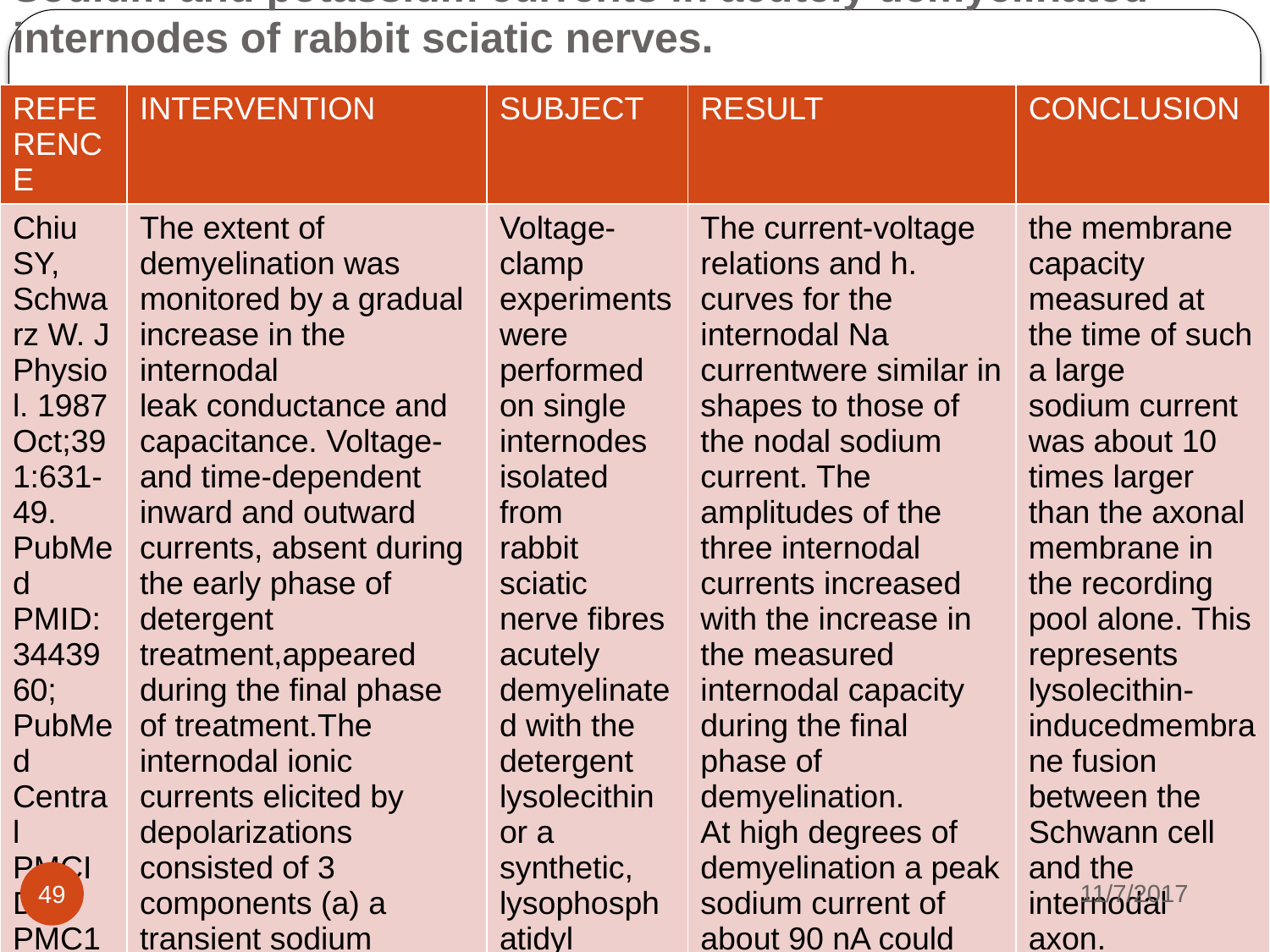

# Sodium and potassium currents in acutely demyelinated internodes of rabbit sciatic nerves.
| REFERENCE | INTERVENTION | SUBJECT | RESULT | CONCLUSION |
| --- | --- | --- | --- | --- |
| Chiu SY, Schwarz W. J Physiol. 1987 Oct;391:631-49. PubMed PMID: 3443960; PubMed Central PMCID: PMC1192236. | The extent of demyelination was monitored by a gradual increase in the internodal leak conductance and capacitance. Voltage- and time-dependent inward and outward currents, absent during the early phase of detergent treatment,appeared during the final phase of treatment.The internodal ionic currents elicited by depolarizations consisted of 3 components (a) a transient sodium current (b) a delayed rectifying potassium current (c) a time-dependent current | Voltage-clamp experiments were performed on single internodes isolated from rabbit sciatic nerve fibres acutely demyelinated with the detergent lysolecithin or a synthetic, lysophosphatidyl choline palmitoyl. | The current-voltage relations and h. curves for the internodal Na currentwere similar in shapes to those of the nodal sodium current. The amplitudes of the three internodal currents increased with the increase in the measured internodal capacity during the final phase of demyelination. At high degrees of demyelination a peak sodium current of about 90 nA could be observed in an internodal segment. | the membrane capacity measured at the time of such a large sodium current was about 10 times larger than the axonal membrane in the recording pool alone. This represents lysolecithin-inducedmembrane fusion between the Schwann cell and the internodal axon. |
11/7/2017
49